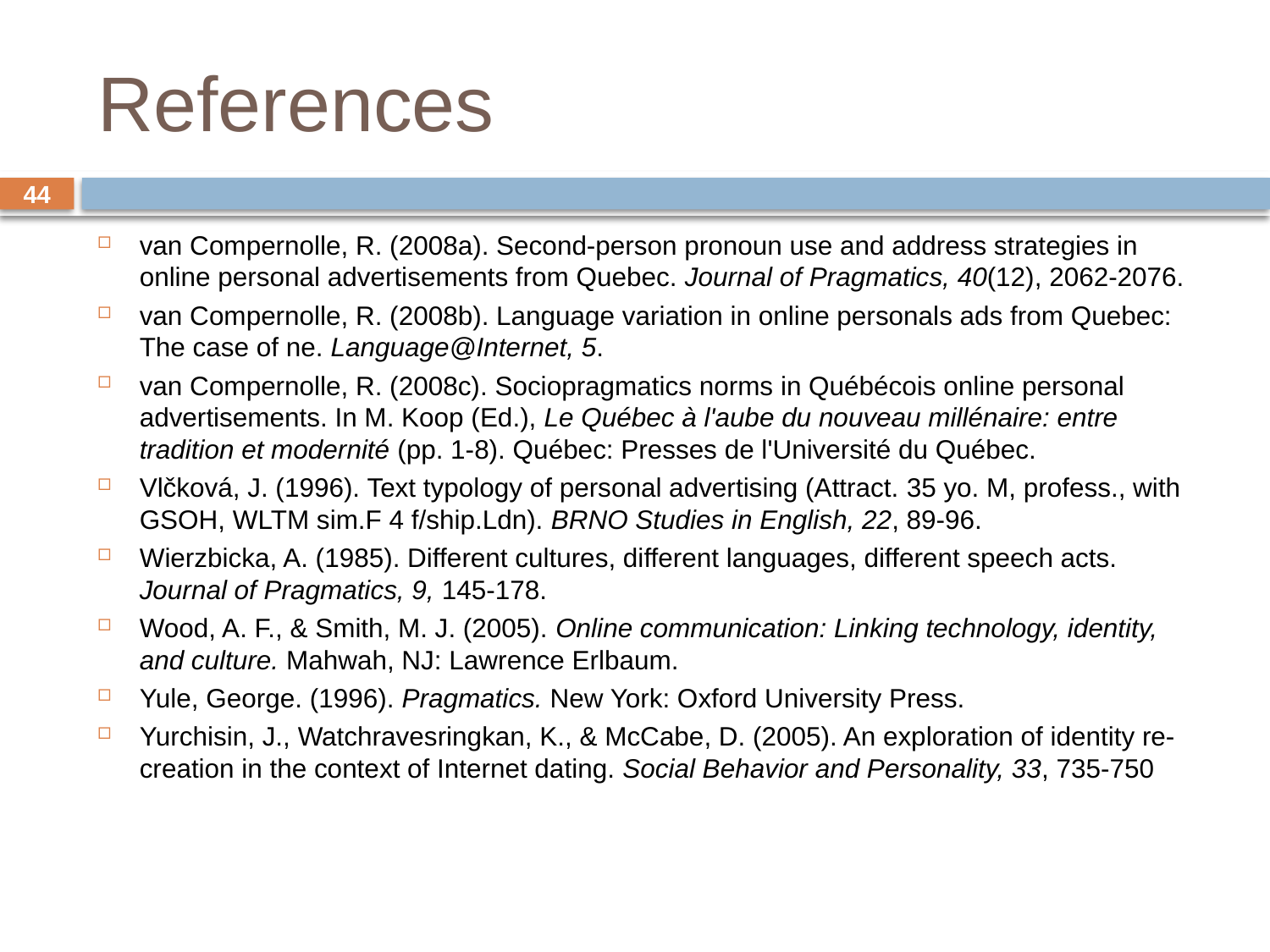

# References
44
van Compernolle, R. (2008a). Second-person pronoun use and address strategies in online personal advertisements from Quebec. Journal of Pragmatics, 40(12), 2062-2076.
van Compernolle, R. (2008b). Language variation in online personals ads from Quebec: The case of ne. Language@Internet, 5.
van Compernolle, R. (2008c). Sociopragmatics norms in Québécois online personal advertisements. In M. Koop (Ed.), Le Québec à l'aube du nouveau millénaire: entre tradition et modernité (pp. 1-8). Québec: Presses de l'Université du Québec.
Vlčková, J. (1996). Text typology of personal advertising (Attract. 35 yo. M, profess., with GSOH, WLTM sim.F 4 f/ship.Ldn). BRNO Studies in English, 22, 89-96.
Wierzbicka, A. (1985). Different cultures, different languages, different speech acts. Journal of Pragmatics, 9, 145-178.
Wood, A. F., & Smith, M. J. (2005). Online communication: Linking technology, identity, and culture. Mahwah, NJ: Lawrence Erlbaum.
Yule, George. (1996). Pragmatics. New York: Oxford University Press.
Yurchisin, J., Watchravesringkan, K., & McCabe, D. (2005). An exploration of identity re-creation in the context of Internet dating. Social Behavior and Personality, 33, 735-750